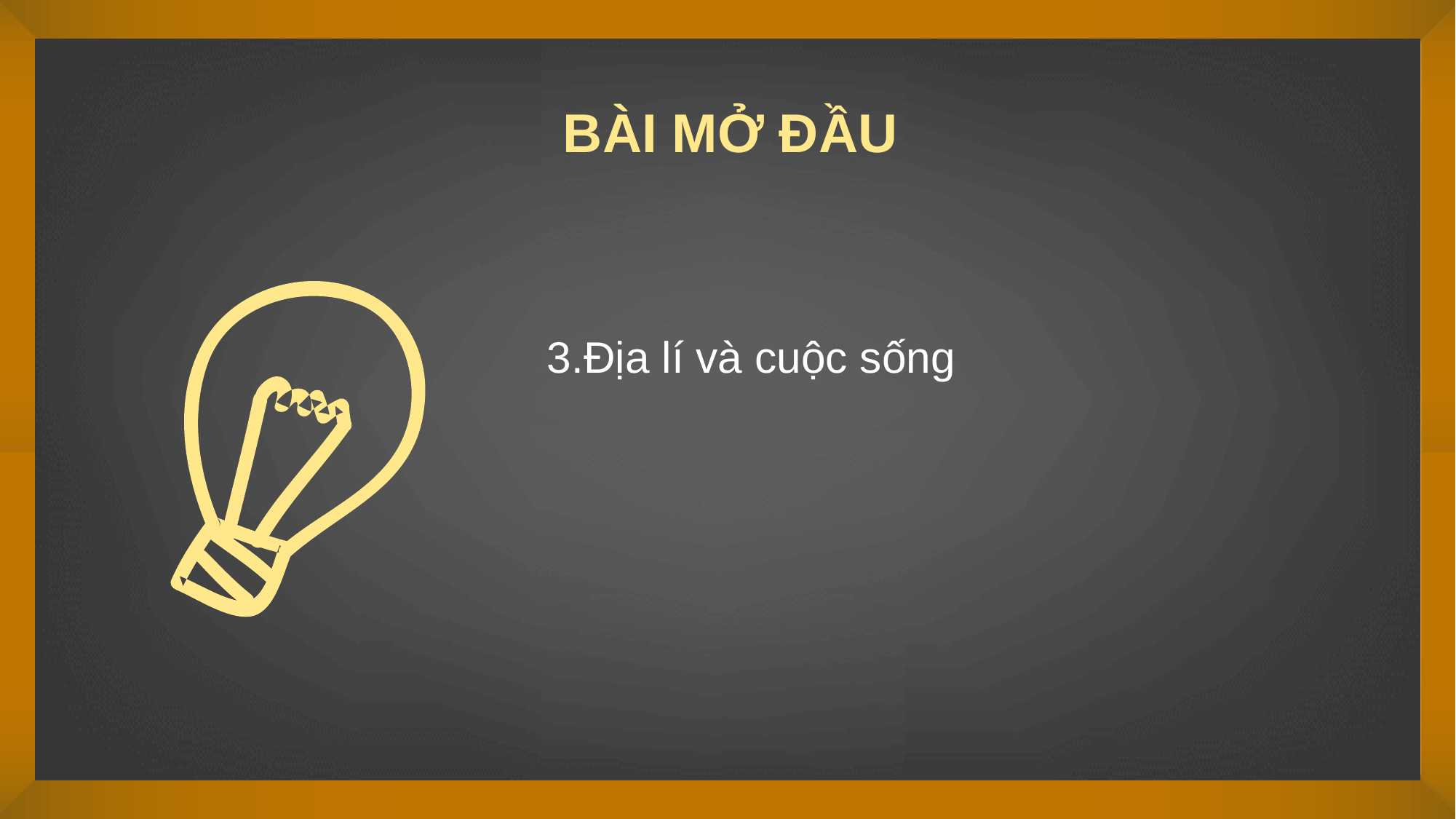

BÀI MỞ ĐẦU

3.Địa lí và cuộc sống